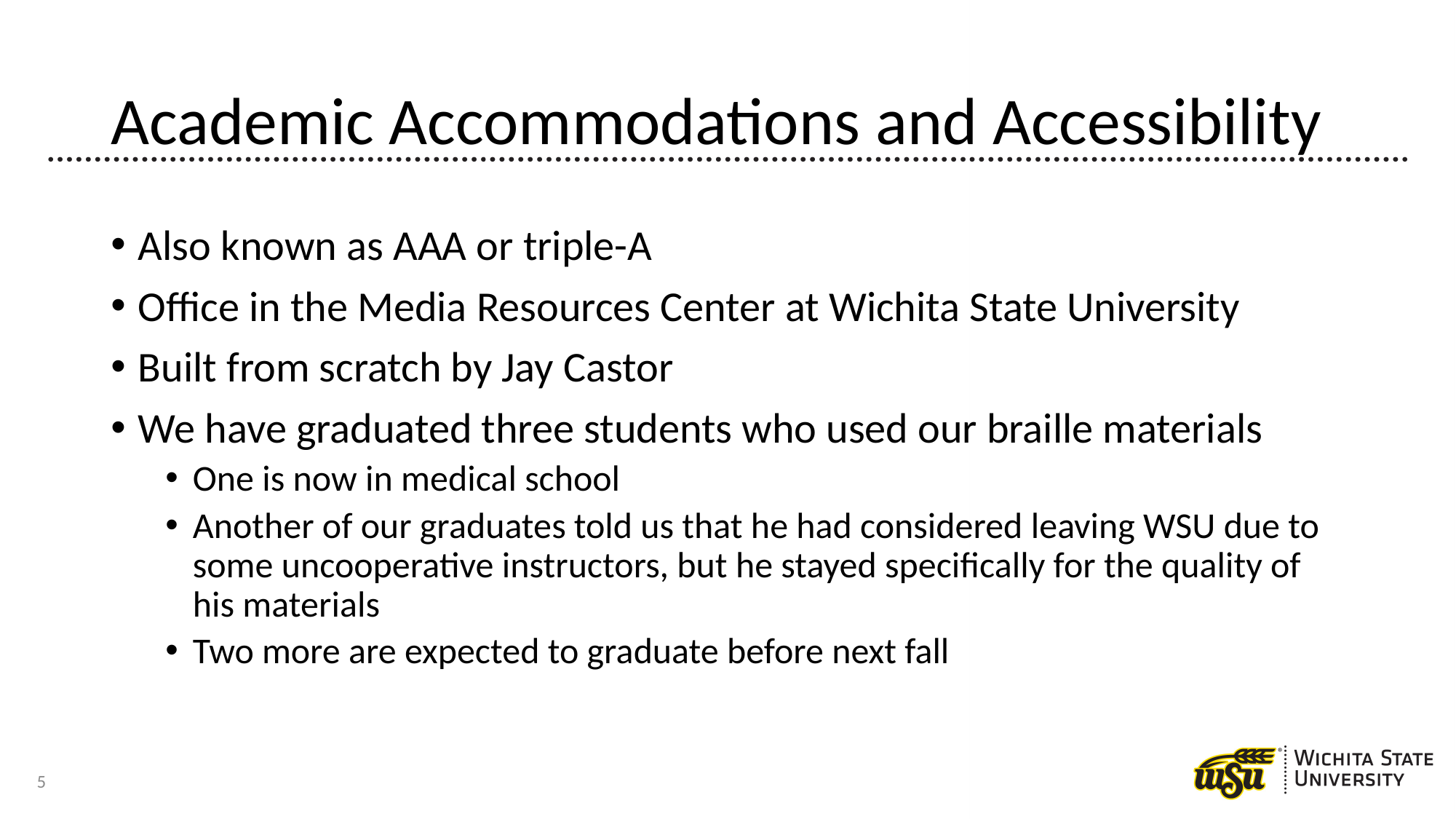

# Academic Accommodations and Accessibility
Also known as AAA or triple-A
Office in the Media Resources Center at Wichita State University
Built from scratch by Jay Castor
We have graduated three students who used our braille materials
One is now in medical school
Another of our graduates told us that he had considered leaving WSU due to some uncooperative instructors, but he stayed specifically for the quality of his materials
Two more are expected to graduate before next fall
5